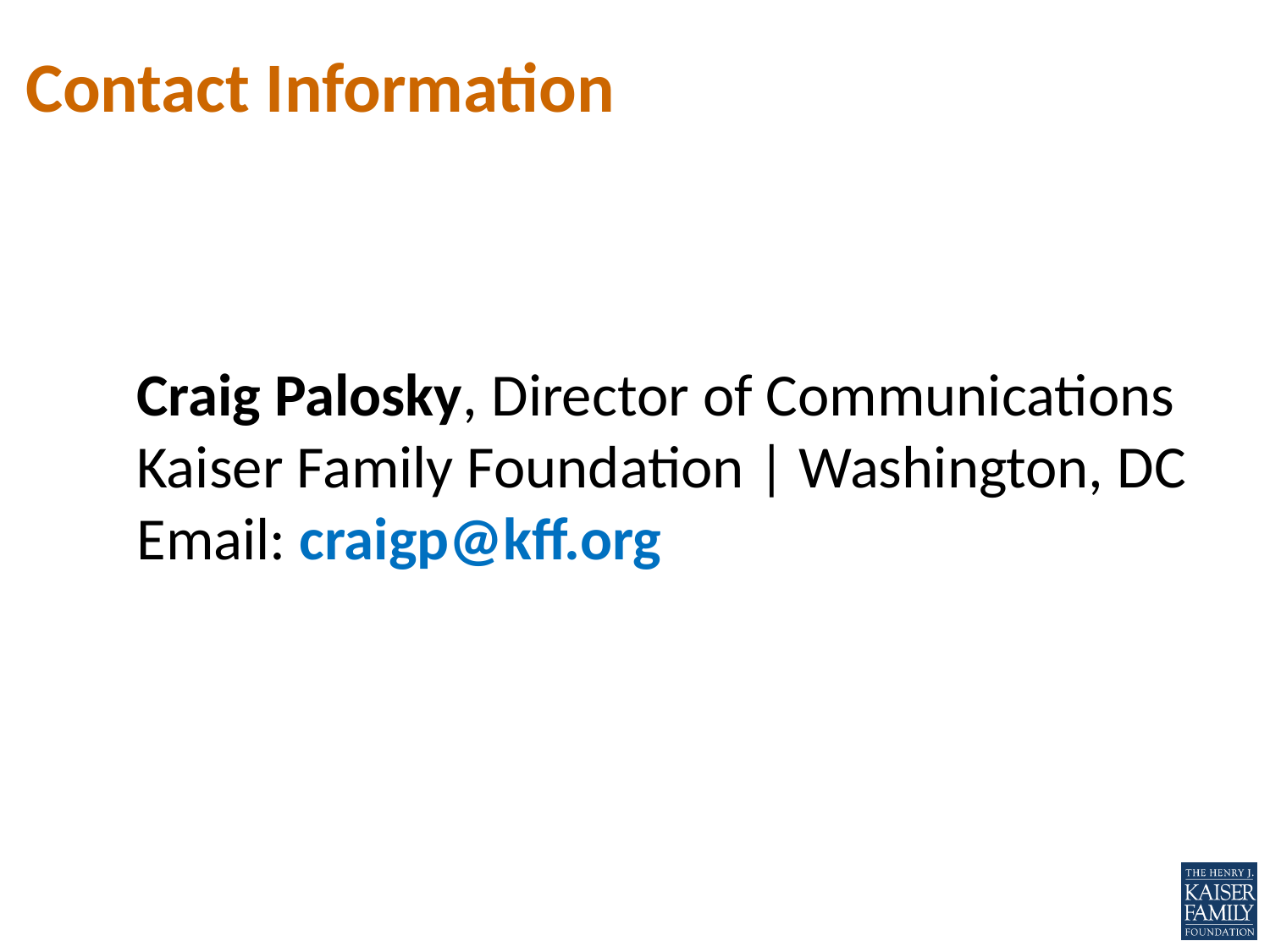

# Contact Information

Craig Palosky, Director of Communications Kaiser Family Foundation | Washington, DC Email: craigp@kff.org